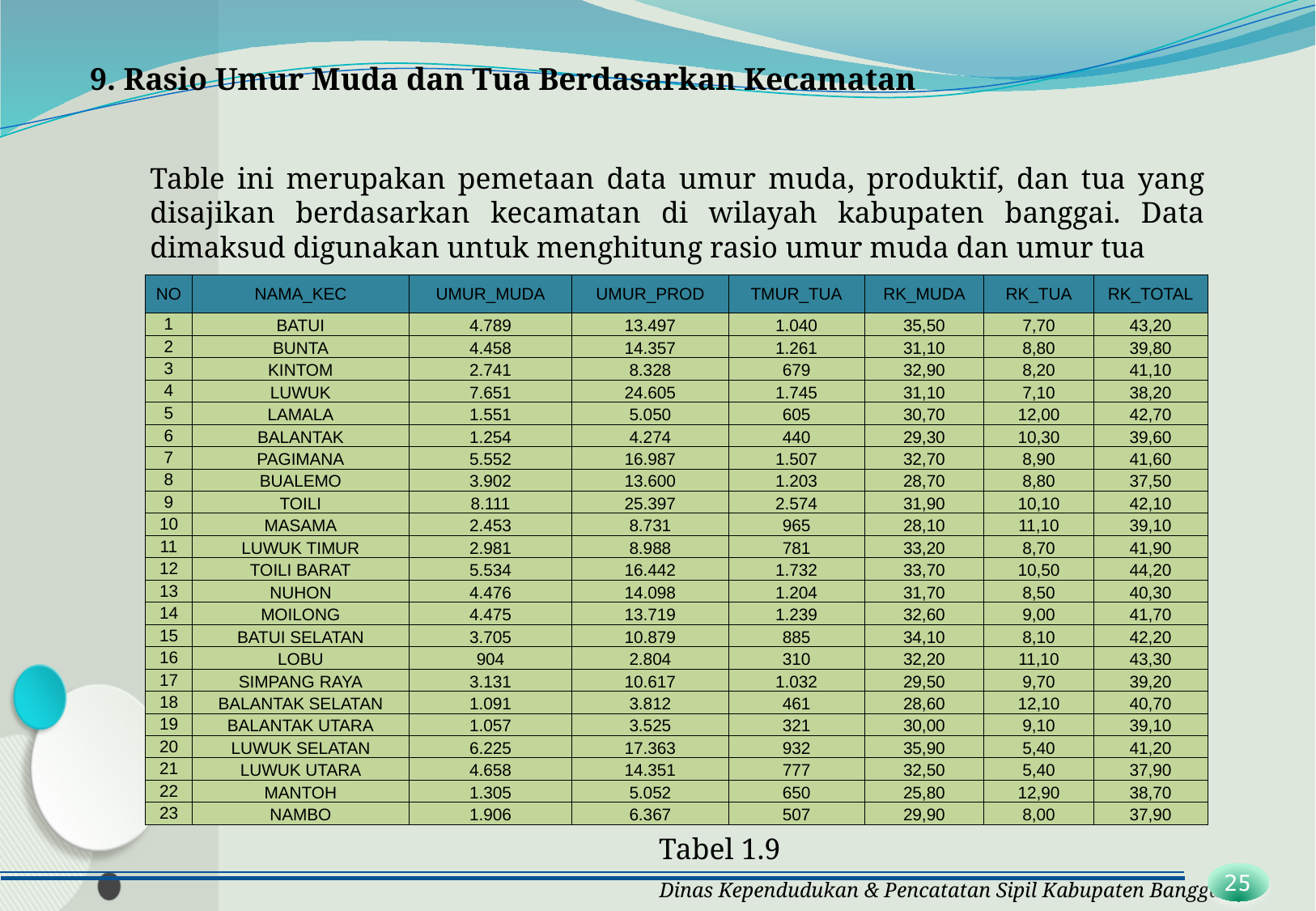

9. Rasio Umur Muda dan Tua Berdasarkan Kecamatan
Table ini merupakan pemetaan data umur muda, produktif, dan tua yang disajikan berdasarkan kecamatan di wilayah kabupaten banggai. Data dimaksud digunakan untuk menghitung rasio umur muda dan umur tua
| NO | NAMA\_KEC | UMUR\_MUDA | UMUR\_PROD | TMUR\_TUA | RK\_MUDA | RK\_TUA | RK\_TOTAL |
| --- | --- | --- | --- | --- | --- | --- | --- |
| 1 | BATUI | 4.789 | 13.497 | 1.040 | 35,50 | 7,70 | 43,20 |
| 2 | BUNTA | 4.458 | 14.357 | 1.261 | 31,10 | 8,80 | 39,80 |
| 3 | KINTOM | 2.741 | 8.328 | 679 | 32,90 | 8,20 | 41,10 |
| 4 | LUWUK | 7.651 | 24.605 | 1.745 | 31,10 | 7,10 | 38,20 |
| 5 | LAMALA | 1.551 | 5.050 | 605 | 30,70 | 12,00 | 42,70 |
| 6 | BALANTAK | 1.254 | 4.274 | 440 | 29,30 | 10,30 | 39,60 |
| 7 | PAGIMANA | 5.552 | 16.987 | 1.507 | 32,70 | 8,90 | 41,60 |
| 8 | BUALEMO | 3.902 | 13.600 | 1.203 | 28,70 | 8,80 | 37,50 |
| 9 | TOILI | 8.111 | 25.397 | 2.574 | 31,90 | 10,10 | 42,10 |
| 10 | MASAMA | 2.453 | 8.731 | 965 | 28,10 | 11,10 | 39,10 |
| 11 | LUWUK TIMUR | 2.981 | 8.988 | 781 | 33,20 | 8,70 | 41,90 |
| 12 | TOILI BARAT | 5.534 | 16.442 | 1.732 | 33,70 | 10,50 | 44,20 |
| 13 | NUHON | 4.476 | 14.098 | 1.204 | 31,70 | 8,50 | 40,30 |
| 14 | MOILONG | 4.475 | 13.719 | 1.239 | 32,60 | 9,00 | 41,70 |
| 15 | BATUI SELATAN | 3.705 | 10.879 | 885 | 34,10 | 8,10 | 42,20 |
| 16 | LOBU | 904 | 2.804 | 310 | 32,20 | 11,10 | 43,30 |
| 17 | SIMPANG RAYA | 3.131 | 10.617 | 1.032 | 29,50 | 9,70 | 39,20 |
| 18 | BALANTAK SELATAN | 1.091 | 3.812 | 461 | 28,60 | 12,10 | 40,70 |
| 19 | BALANTAK UTARA | 1.057 | 3.525 | 321 | 30,00 | 9,10 | 39,10 |
| 20 | LUWUK SELATAN | 6.225 | 17.363 | 932 | 35,90 | 5,40 | 41,20 |
| 21 | LUWUK UTARA | 4.658 | 14.351 | 777 | 32,50 | 5,40 | 37,90 |
| 22 | MANTOH | 1.305 | 5.052 | 650 | 25,80 | 12,90 | 38,70 |
| 23 | NAMBO | 1.906 | 6.367 | 507 | 29,90 | 8,00 | 37,90 |
Tabel 1.9
25
Dinas Kependudukan & Pencatatan Sipil Kabupaten Banggai